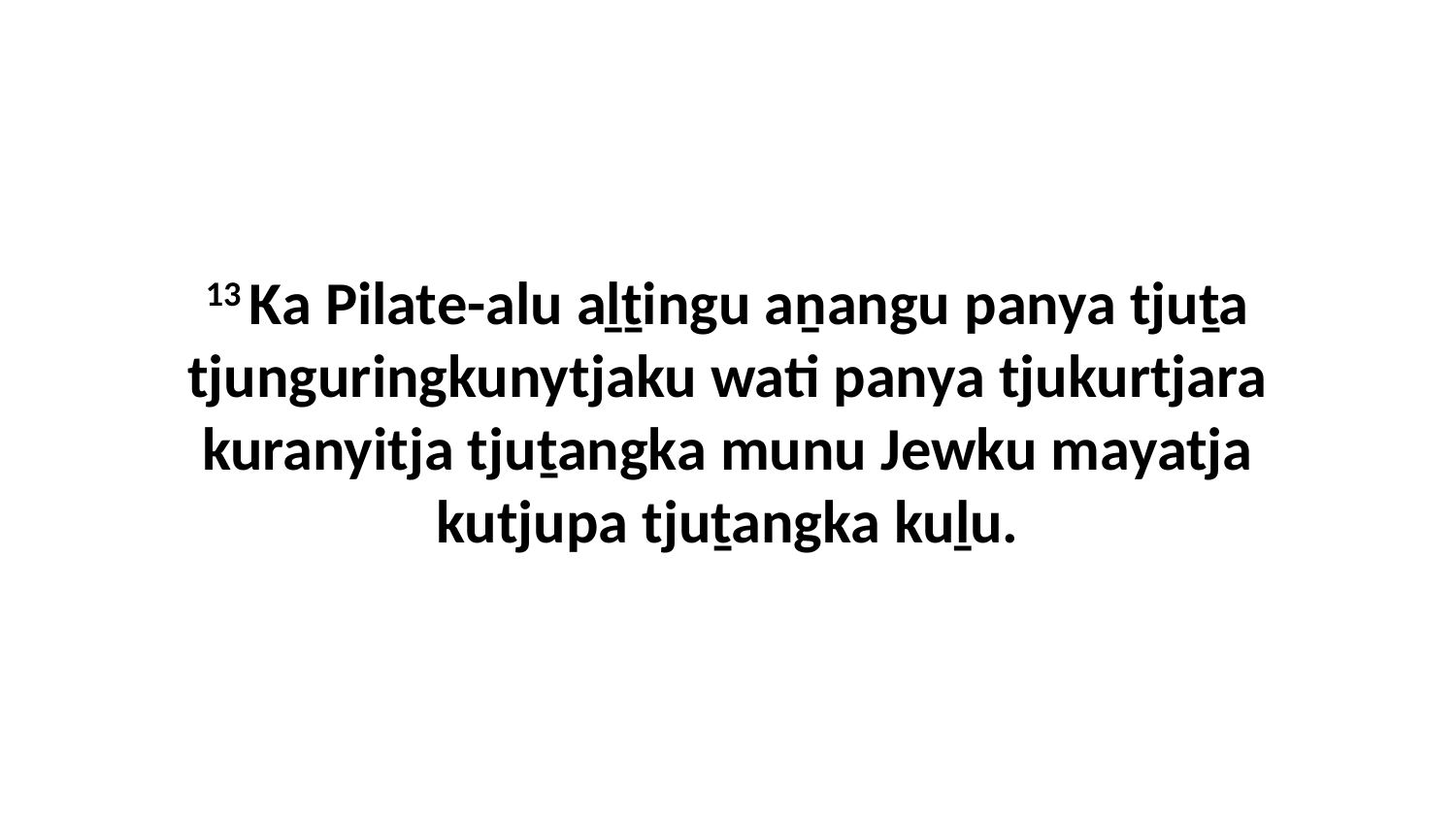

13 Ka Pilate-alu aḻṯingu aṉangu panya tjuṯa tjunguringkunytjaku wati panya tjukurtjara kuranyitja tjuṯangka munu Jewku mayatja kutjupa tjuṯangka kuḻu.